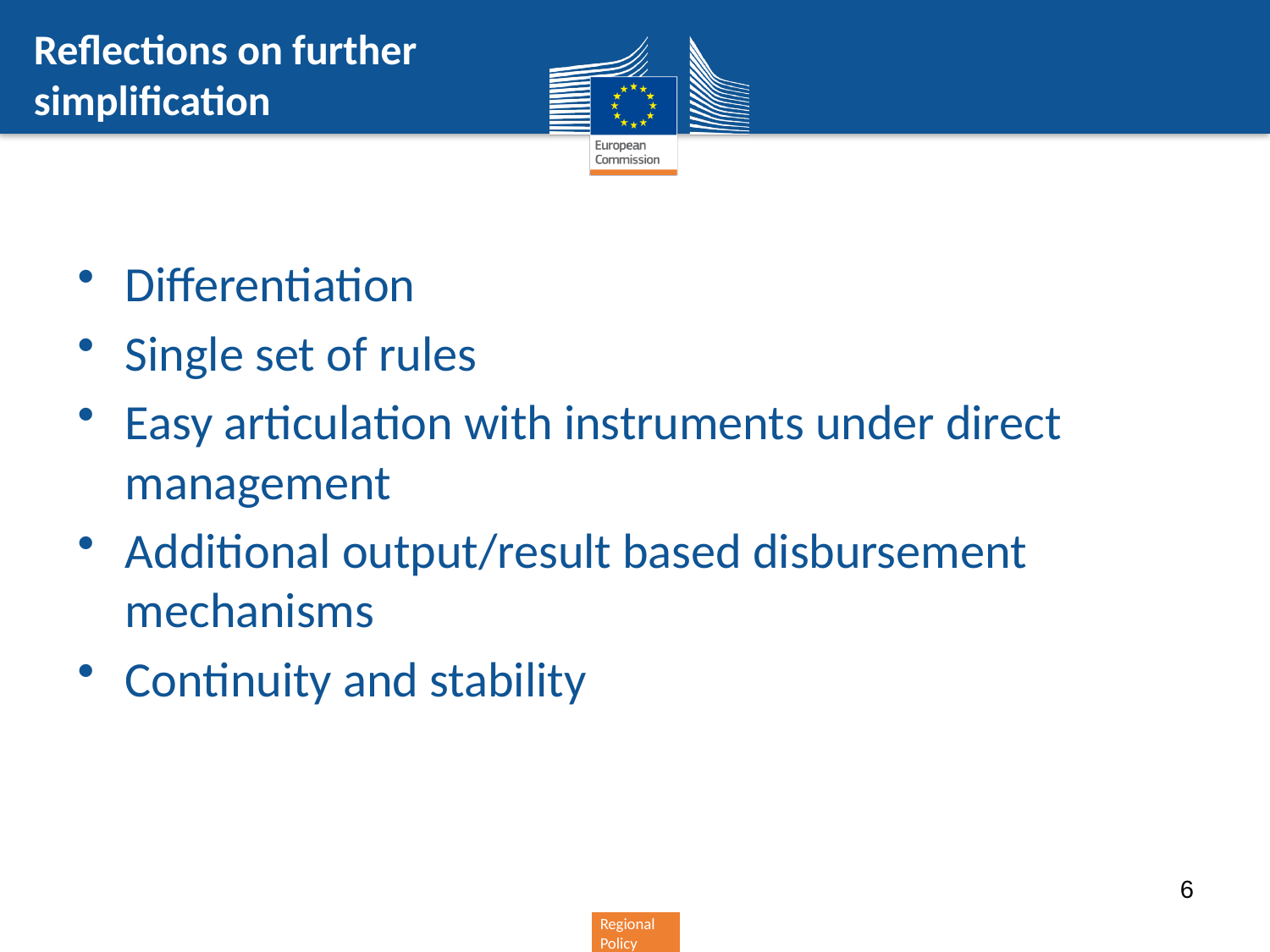

Reflections on further simplification
Differentiation
Single set of rules
Easy articulation with instruments under direct management
Additional output/result based disbursement mechanisms
Continuity and stability
6